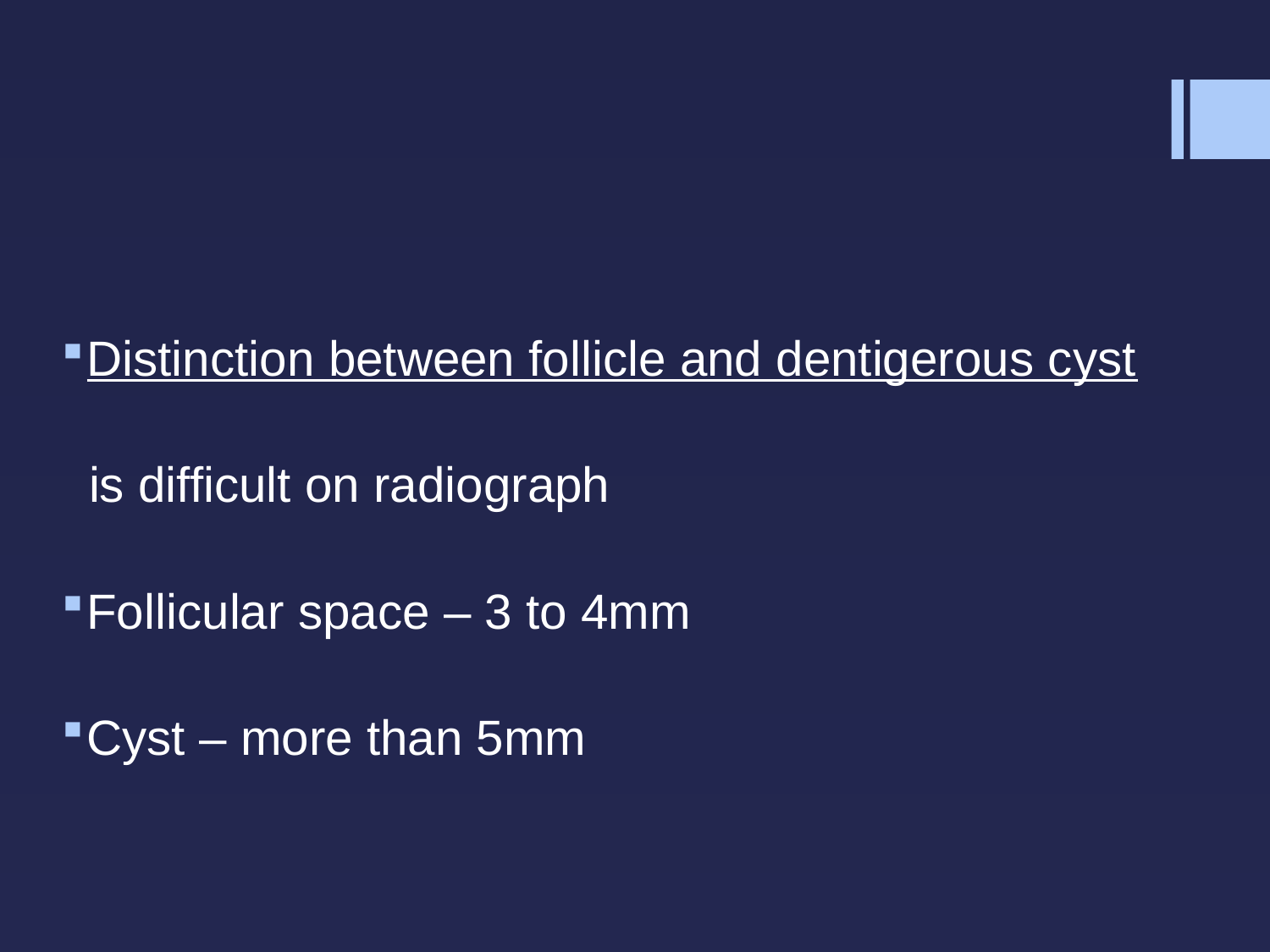

#

Distinction between follicle and dentigerous cyst

  is difficult on radiograph

Follicular space – 3 to 4mm

Cyst – more than 5mm